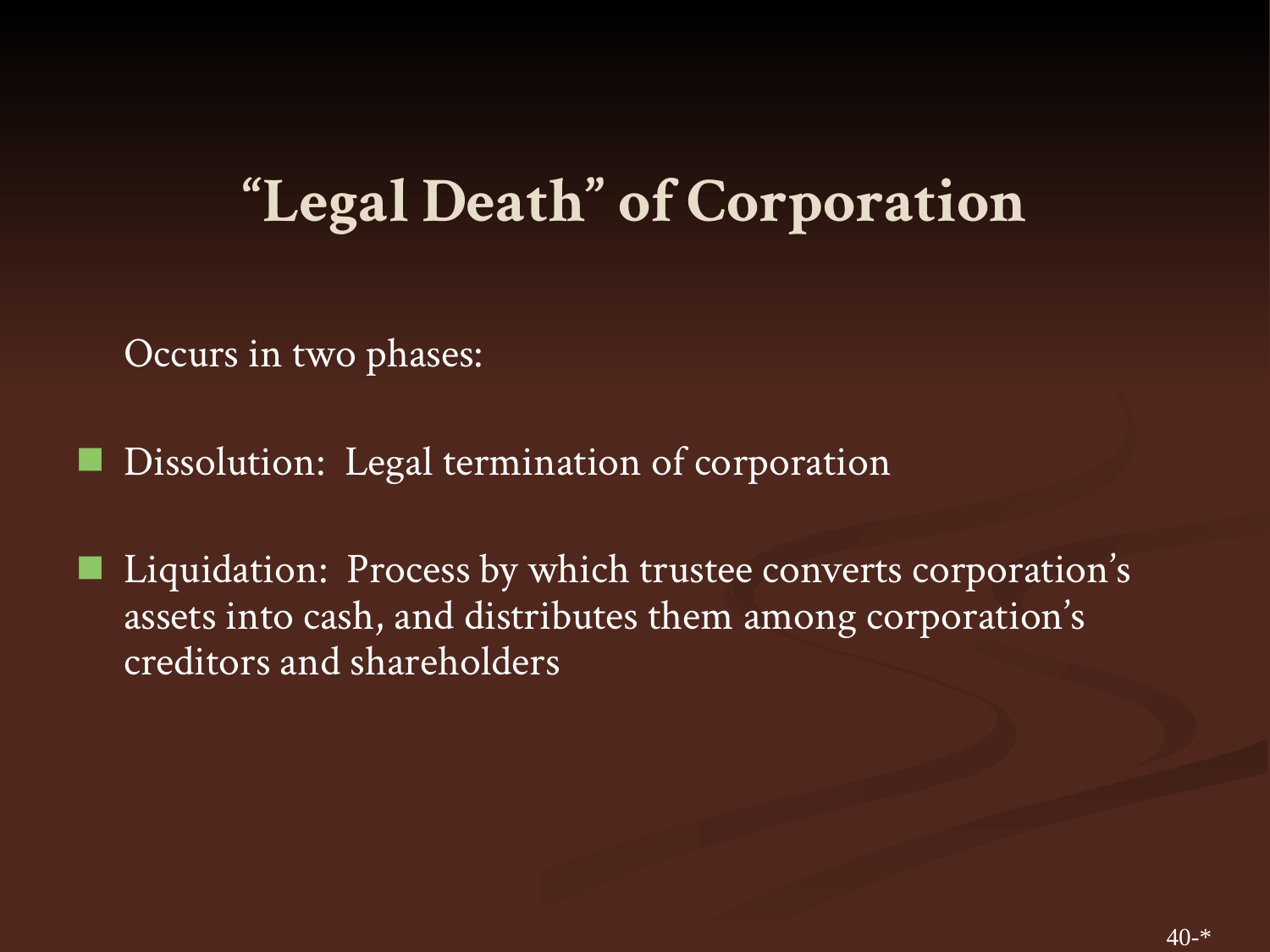

# “Legal Death” of Corporation
	Occurs in two phases:

Dissolution:  Legal termination of corporation

Liquidation:  Process by which trustee converts corporation’s assets into cash, and distributes them among corporation’s creditors and shareholders
40-*